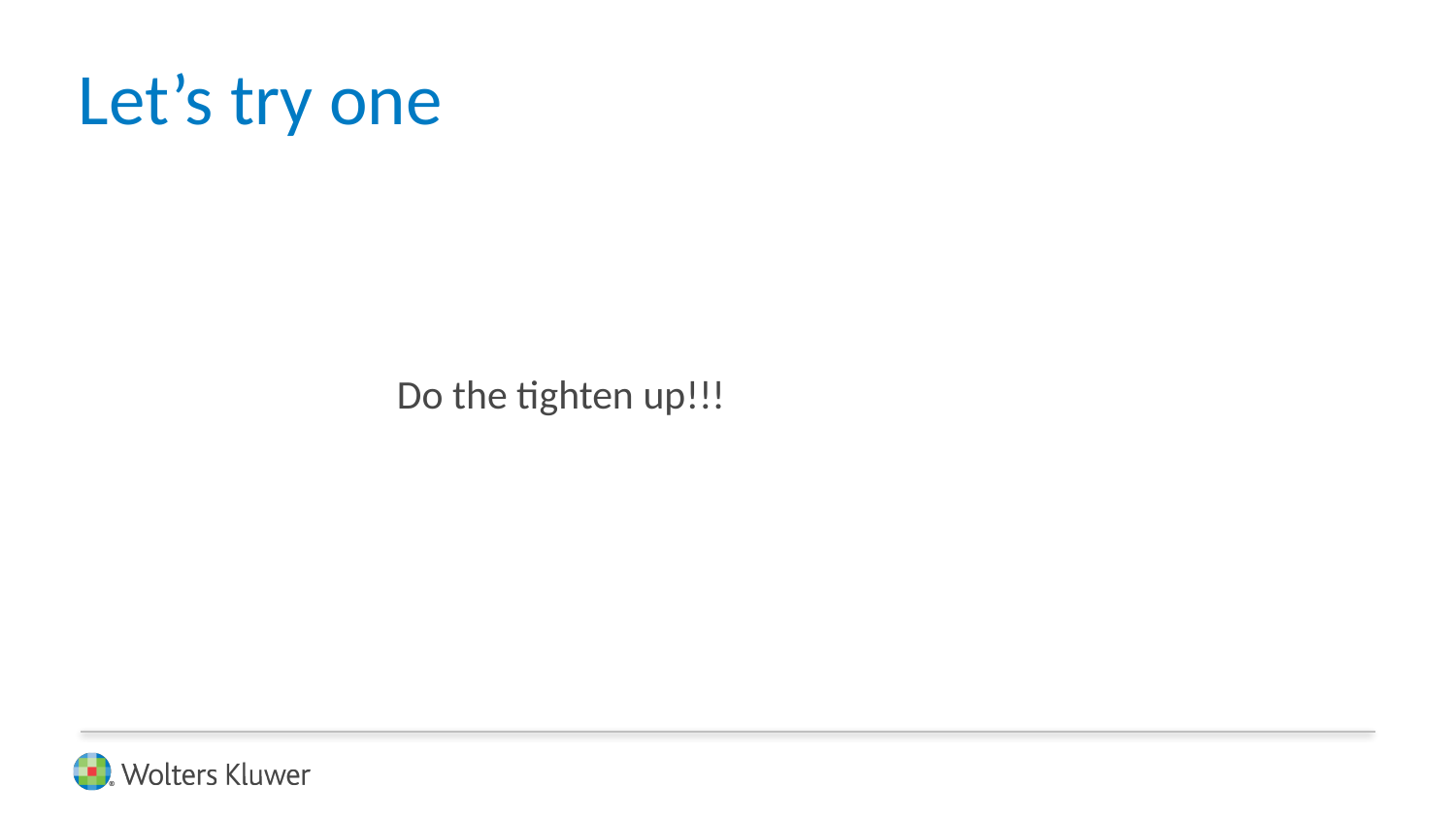

# Let’s try one

		  Do the tighten up!!!